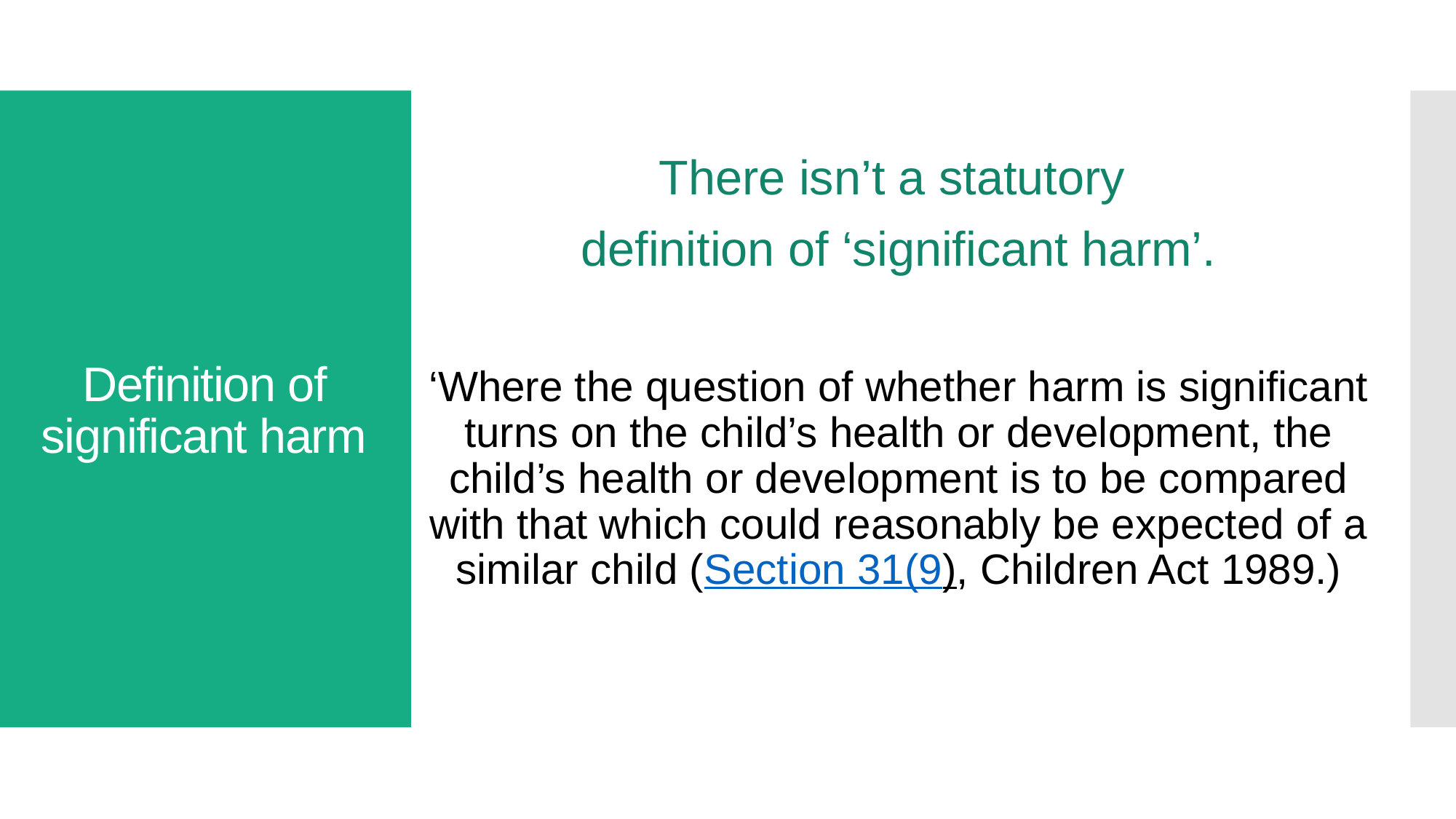

There isn’t a statutory
definition of ‘significant harm’.

‘Where the question of whether harm is significant turns on the child’s health or development, the child’s health or development is to be compared with that which could reasonably be expected of a similar child (Section 31(9), Children Act 1989.)

# Definition of significant harm